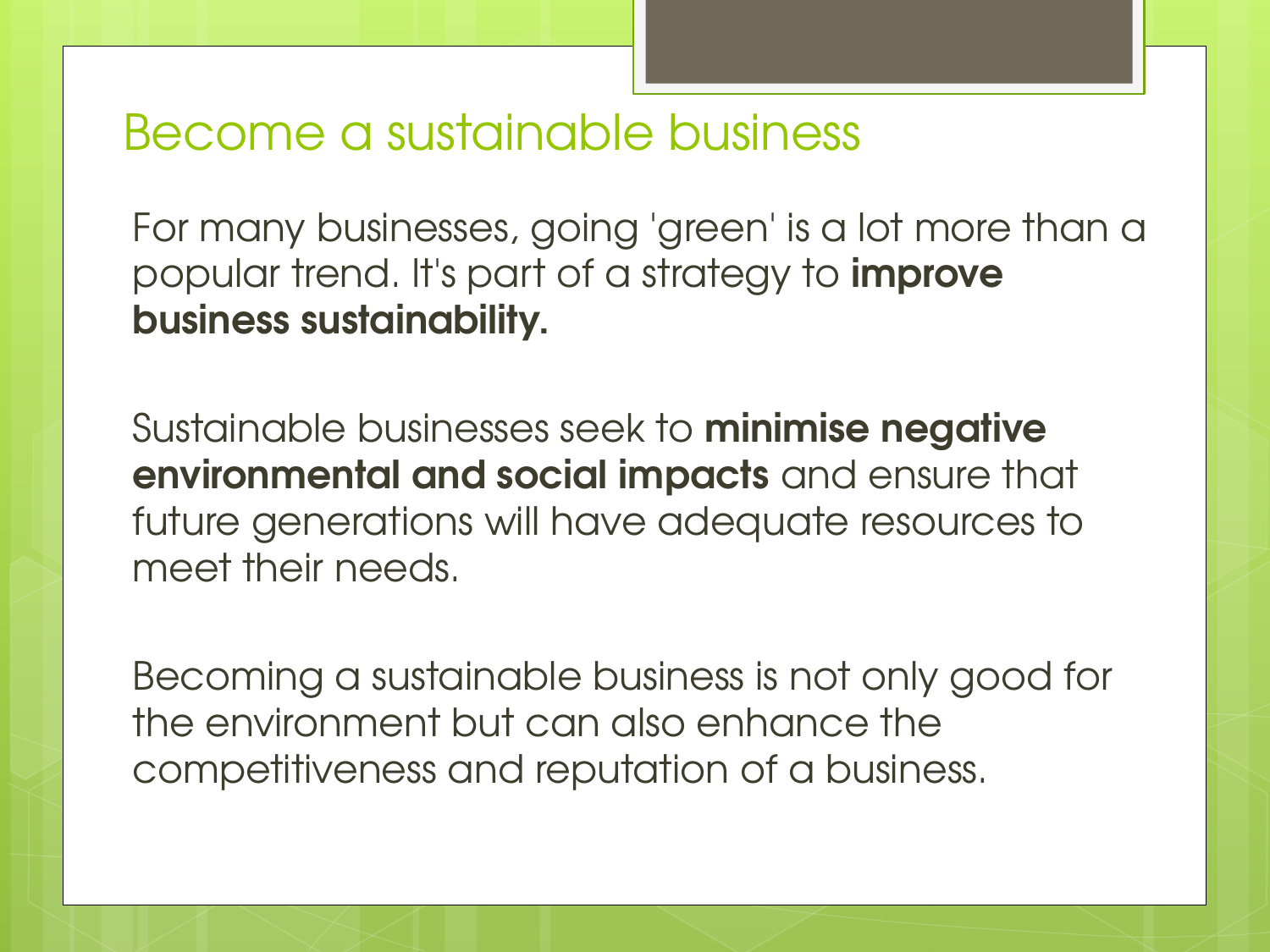

# Become a sustainable business
For many businesses, going 'green' is a lot more than a popular trend. It's part of a strategy to improve business sustainability.

Sustainable businesses seek to minimise negative environmental and social impacts and ensure that future generations will have adequate resources to meet their needs.

Becoming a sustainable business is not only good for the environment but can also enhance the competitiveness and reputation of a business.